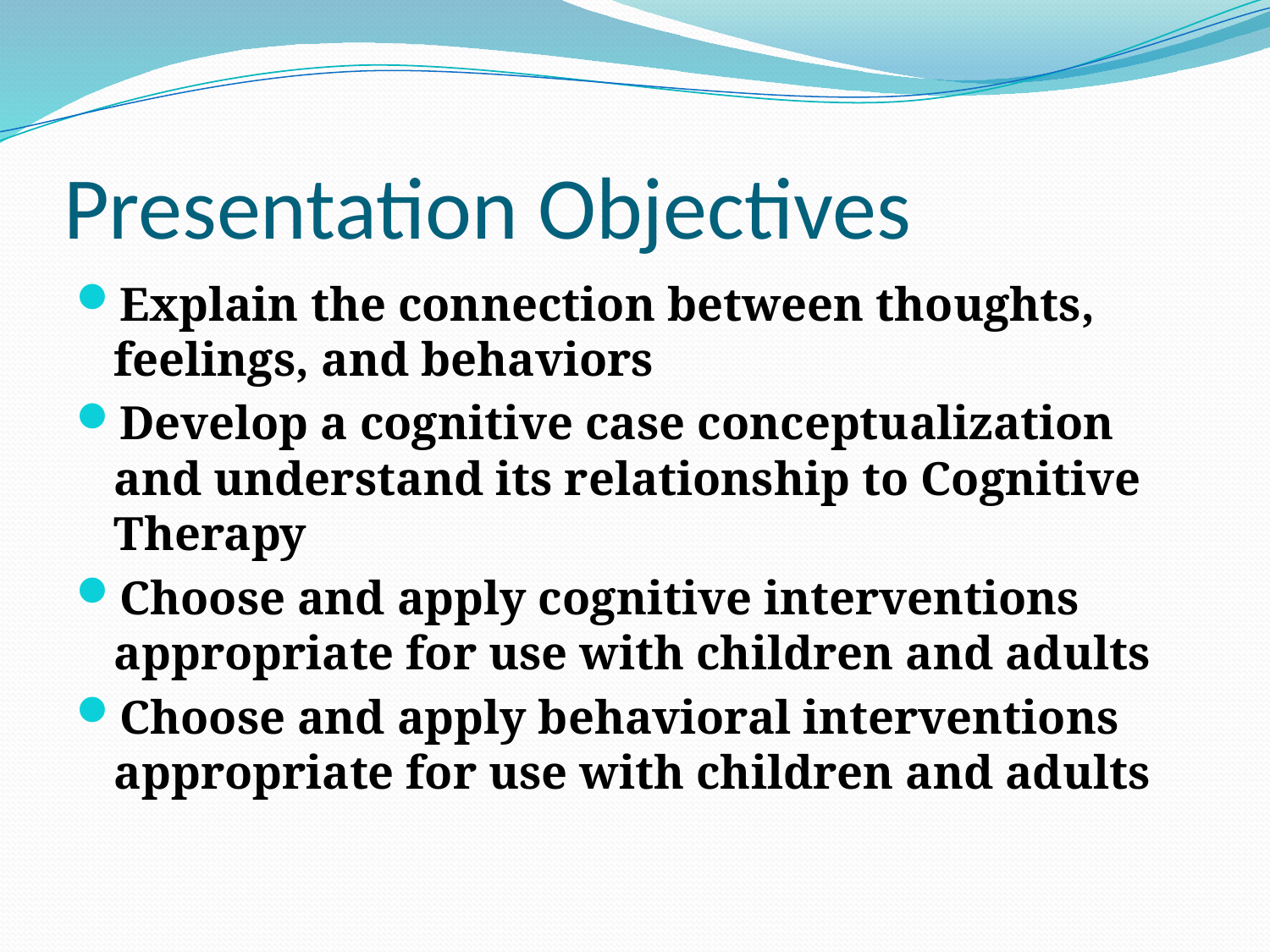

# Presentation Objectives
Explain the connection between thoughts, feelings, and behaviors
Develop a cognitive case conceptualization and understand its relationship to Cognitive Therapy
Choose and apply cognitive interventions appropriate for use with children and adults
Choose and apply behavioral interventions appropriate for use with children and adults